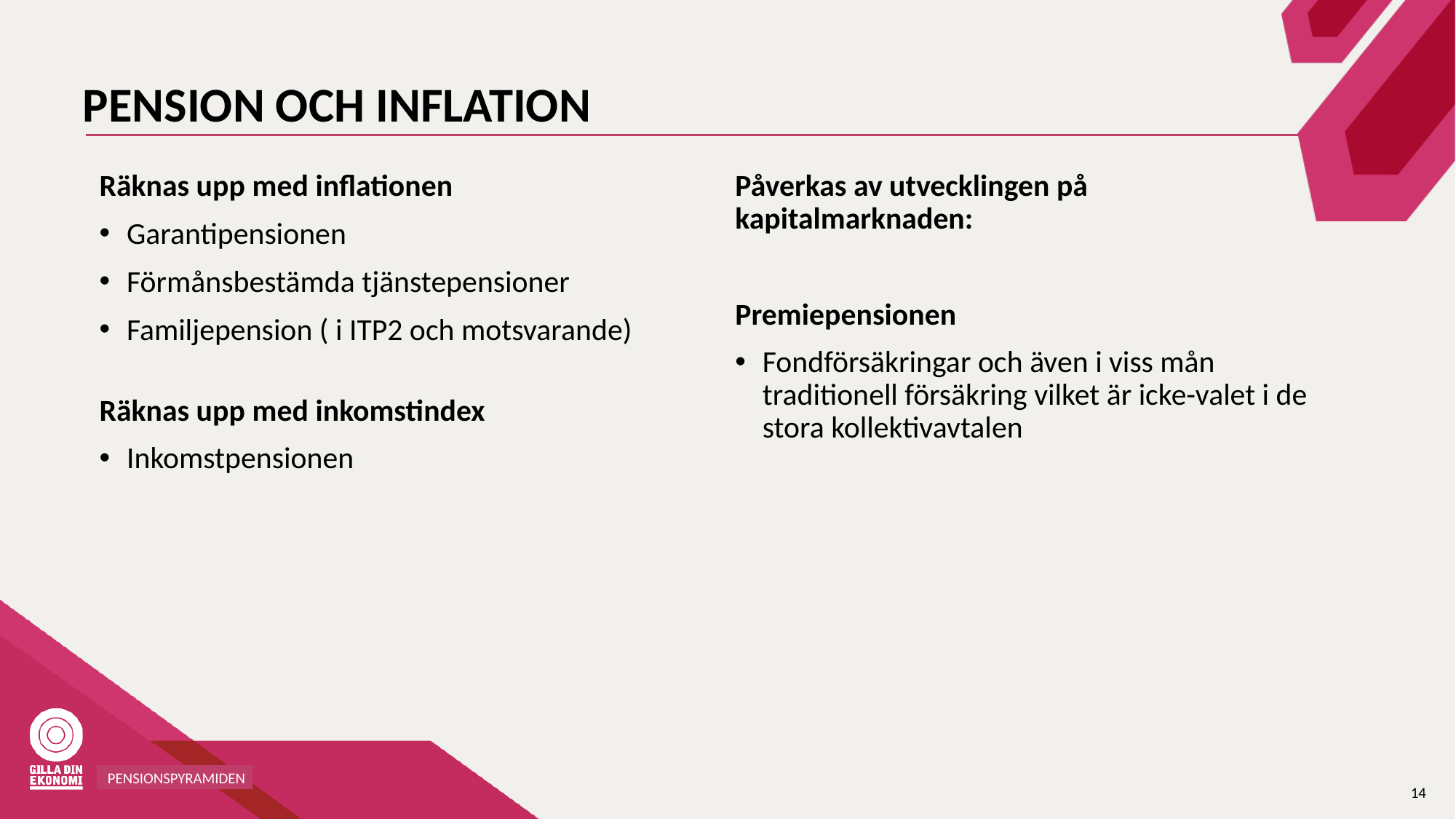

# PENSION OCH INFLATION
Räknas upp med inflationen
Garantipensionen
Förmånsbestämda tjänstepensioner
Familjepension ( i ITP2 och motsvarande)
Räknas upp med inkomstindex
Inkomstpensionen
Påverkas av utvecklingen på kapitalmarknaden:

Premiepensionen
Fondförsäkringar och även i viss mån traditionell försäkring vilket är icke-valet i de stora kollektivavtalen

PENSIONSPYRAMIDEN